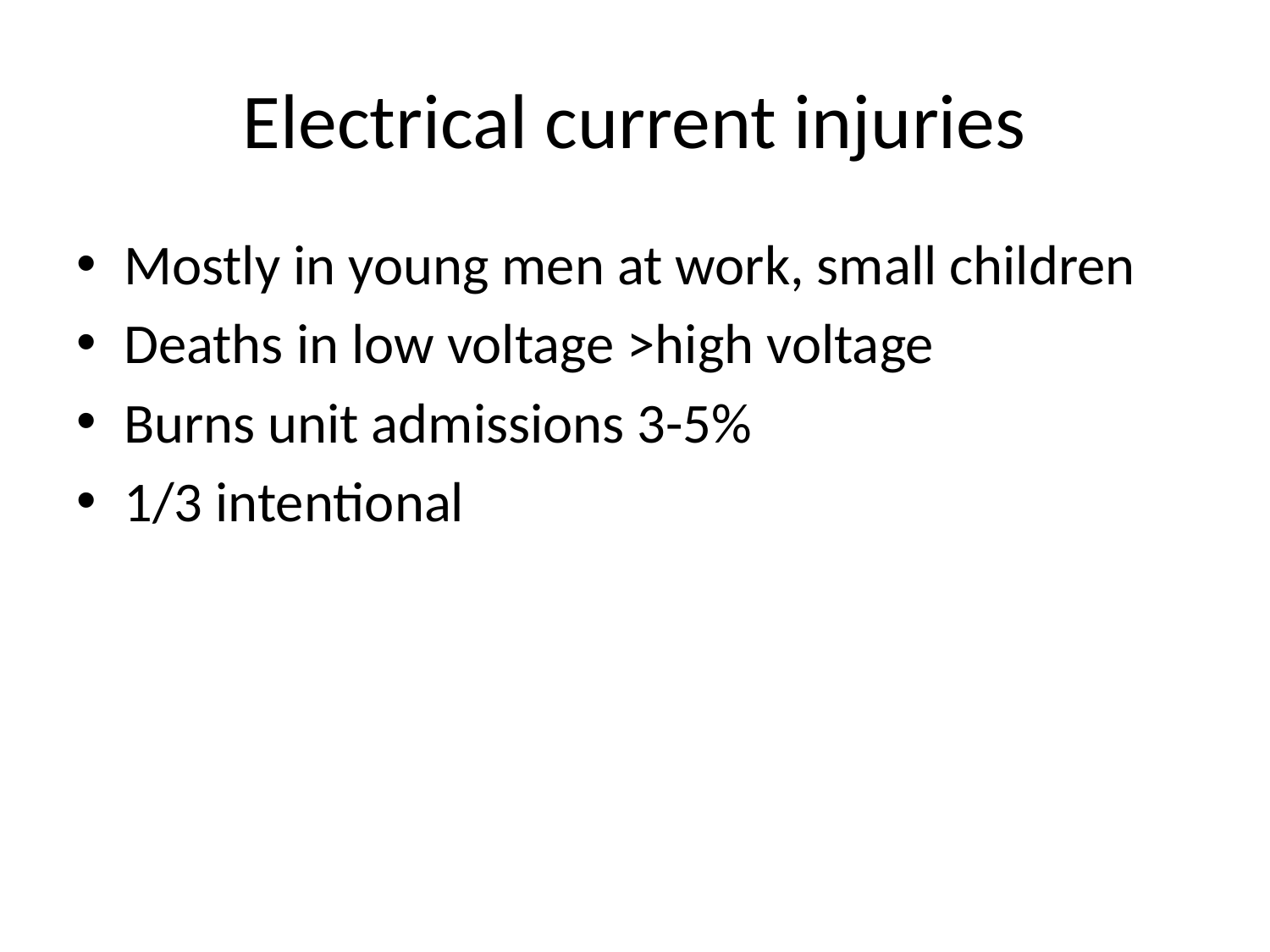

# Electrical current injuries
Mostly in young men at work, small children
Deaths in low voltage >high voltage
Burns unit admissions 3-5%
1/3 intentional